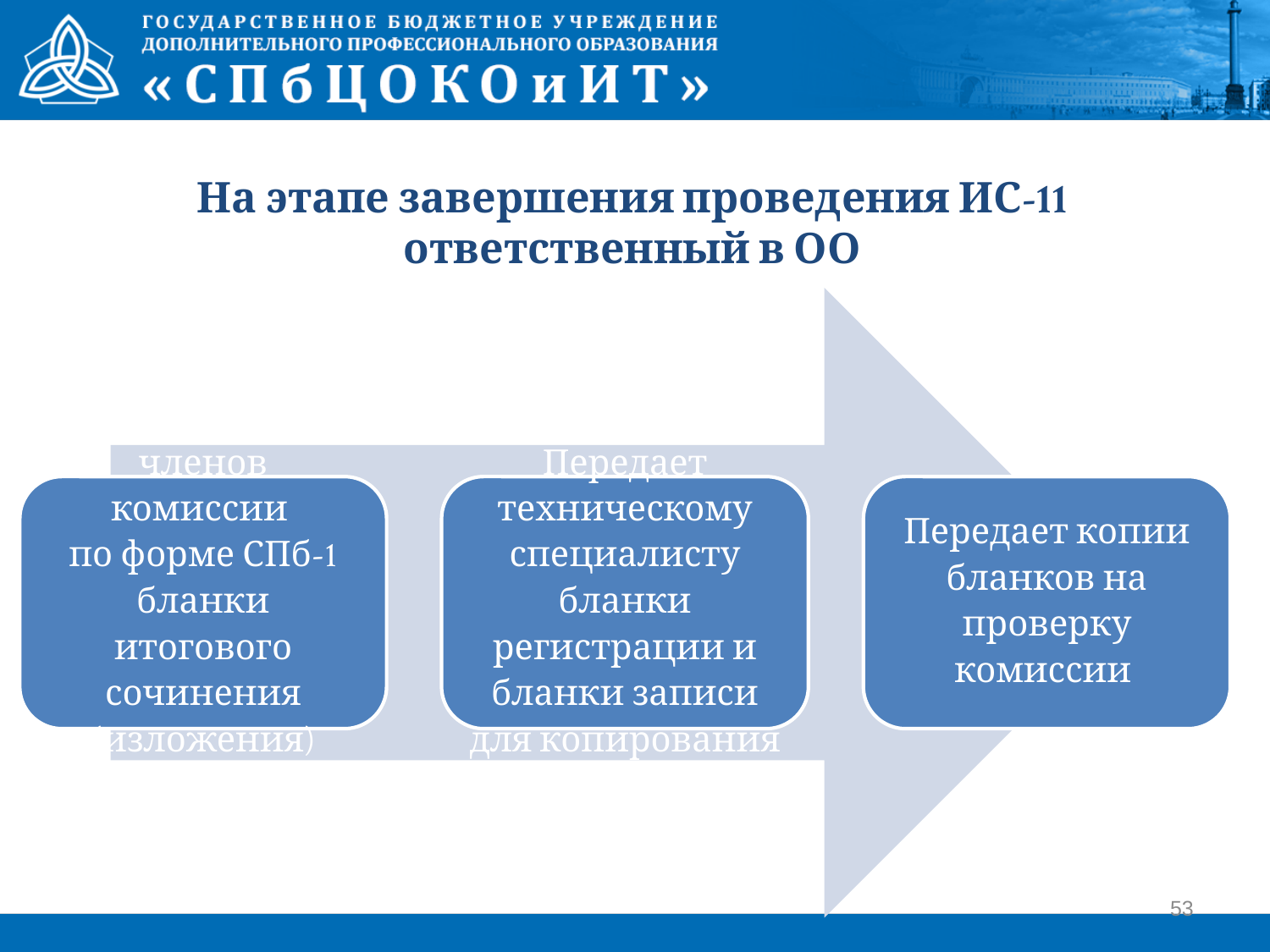

# На этапе завершения проведения ИС-11 ответственный в ОО
Принимает у членов комиссии
 по форме СПб-1
бланки итогового сочинения (изложения)
и формы ИС-5
Передает техническому специалисту бланки регистрации и бланки записи для копирования
Передает копии бланков на проверку комиссии
53